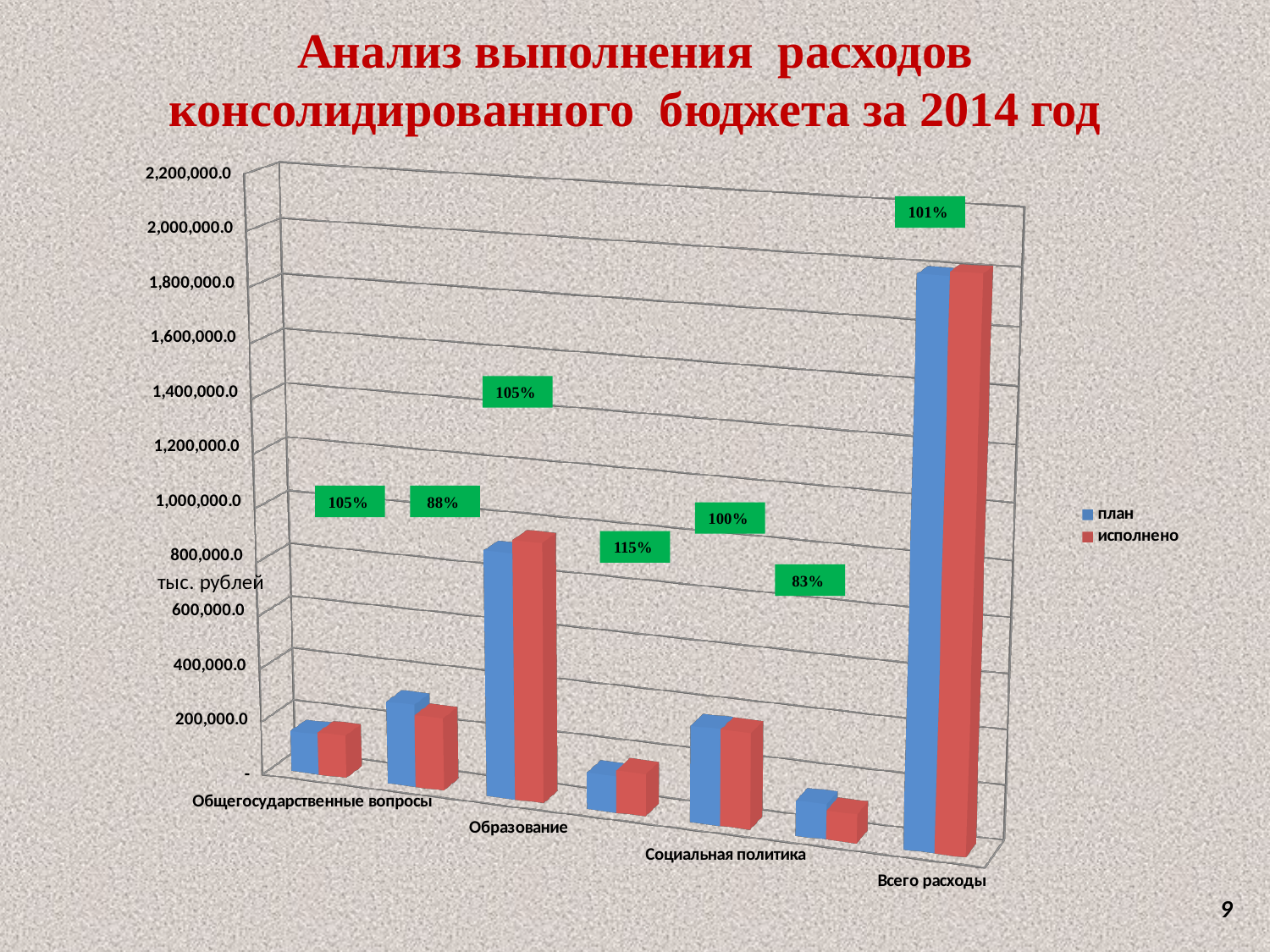

Анализ выполнения  расходов
консолидированного  бюджета за 2014 год

[unsupported chart]

101%
105%
105%
88%
100%
115%
83%
9